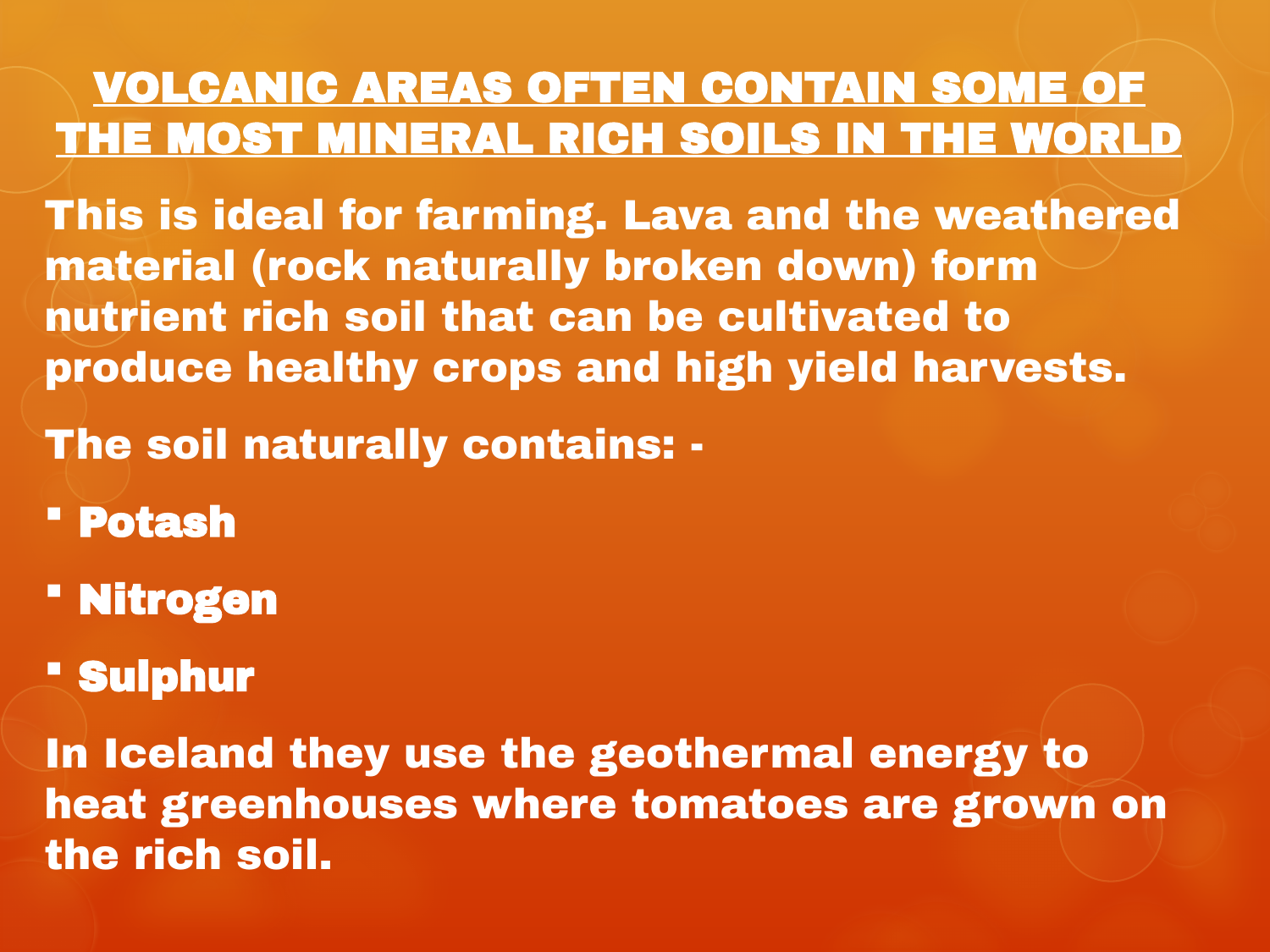

VOLCANIC AREAS OFTEN CONTAIN SOME OF THE MOST MINERAL RICH SOILS IN THE WORLD
This is ideal for farming. Lava and the weathered material (rock naturally broken down) form nutrient rich soil that can be cultivated to produce healthy crops and high yield harvests.
The soil naturally contains: -
 Potash
 Nitrogen
 Sulphur
In Iceland they use the geothermal energy to heat greenhouses where tomatoes are grown on the rich soil.